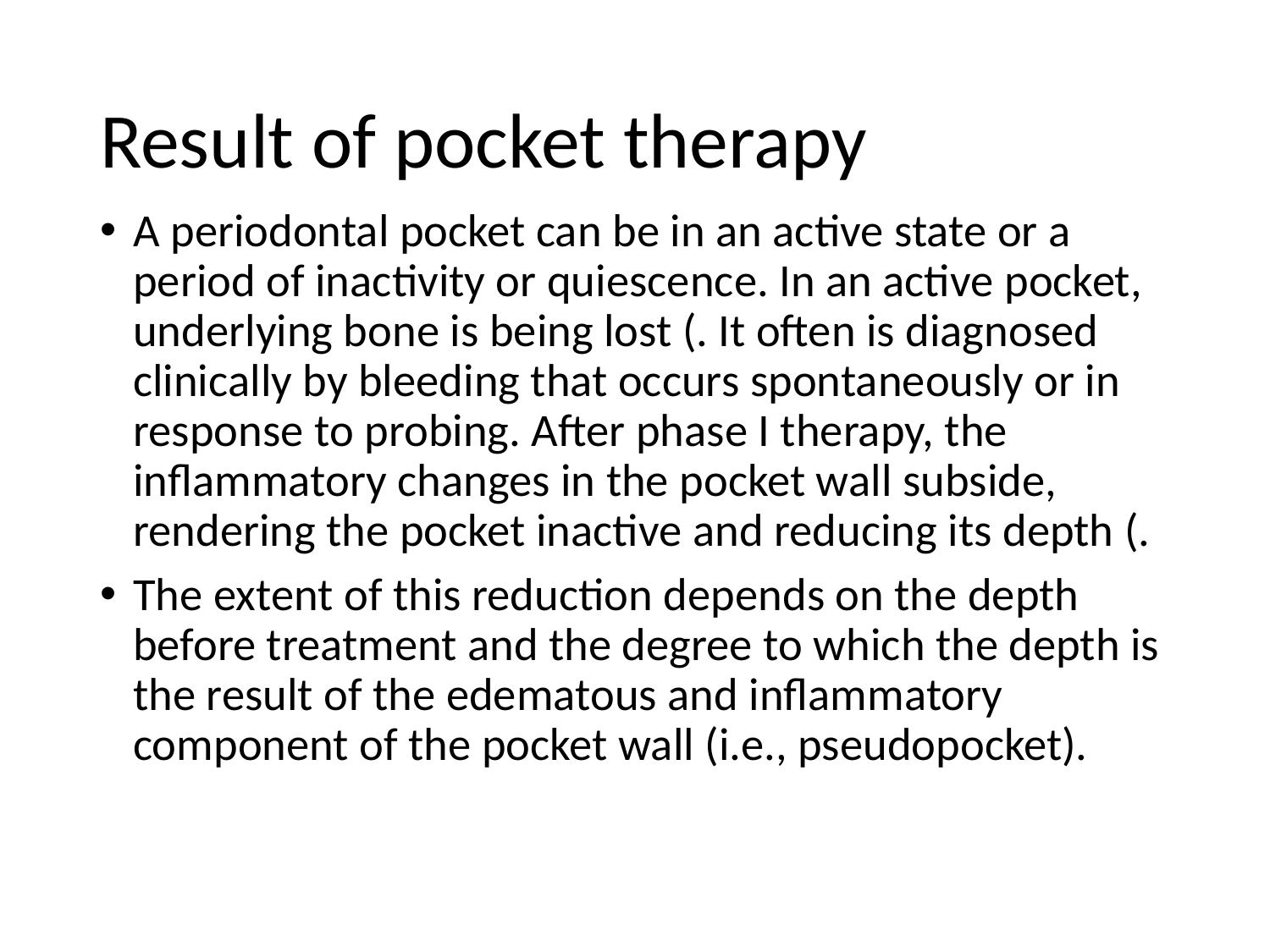

# Result of pocket therapy
A periodontal pocket can be in an active state or a period of inactivity or quiescence. In an active pocket, underlying bone is being lost (. It often is diagnosed clinically by bleeding that occurs spontaneously or in response to probing. After phase I therapy, the inflammatory changes in the pocket wall subside, rendering the pocket inactive and reducing its depth (.
The extent of this reduction depends on the depth before treatment and the degree to which the depth is the result of the edematous and inflammatory component of the pocket wall (i.e., pseudopocket).